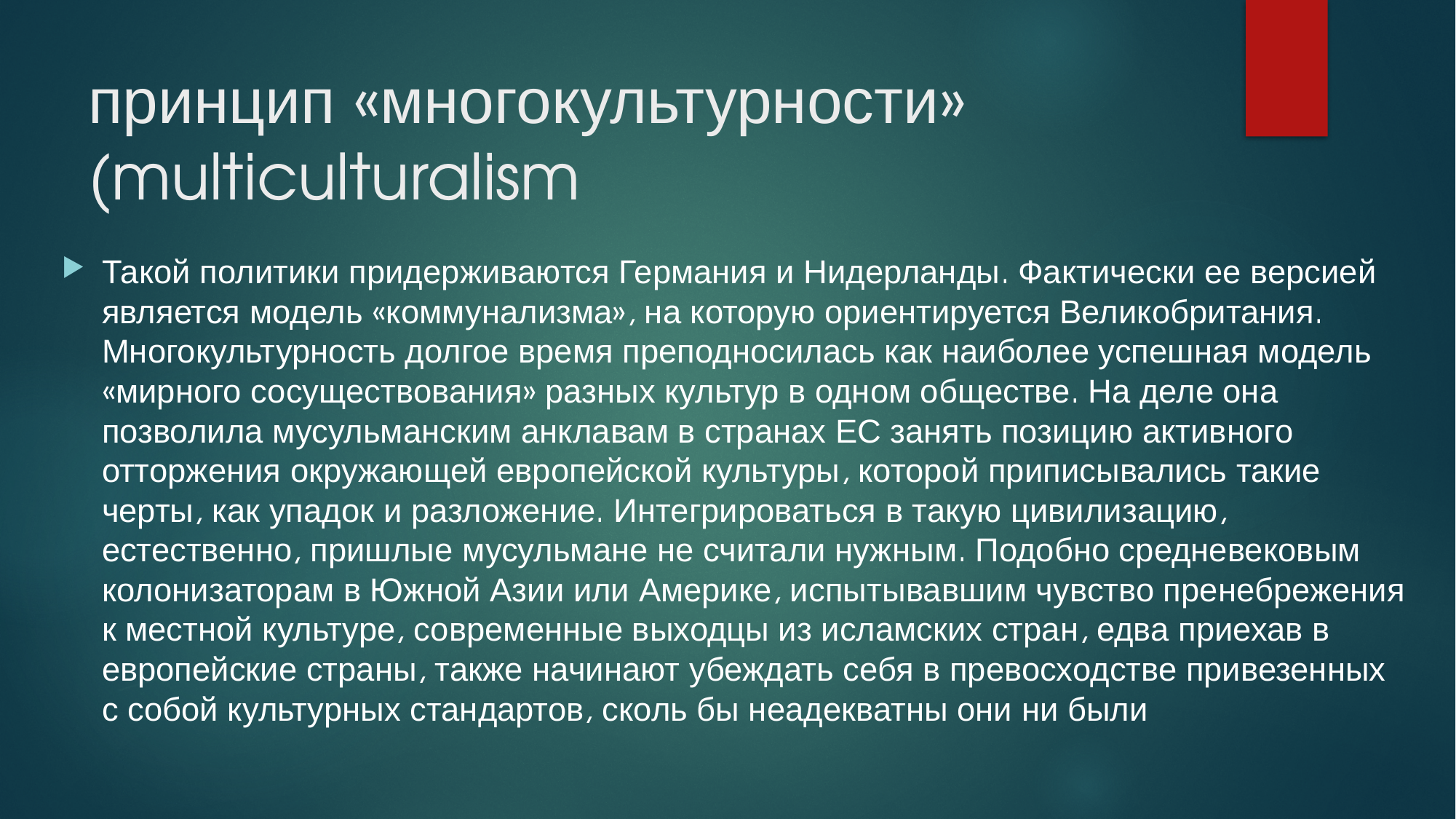

# принцип «многокультурности» (multiculturalism
Такой политики придерживаются Германия и Нидерланды. Фактически ее версией является модель «коммунализма», на которую ориентируется Великобритания. Многокультурность долгое время преподносилась как наиболее успешная модель «мирного сосуществования» разных культур в одном обществе. На деле она позволила мусульманским анклавам в странах ЕС занять позицию активного отторжения окружающей европейской культуры, которой приписывались такие черты, как упадок и разложение. Интегрироваться в такую цивилизацию, естественно, пришлые мусульмане не считали нужным. Подобно средневековым колонизаторам в Южной Азии или Америке, испытывавшим чувство пренебрежения к местной культуре, современные выходцы из исламских стран, едва приехав в европейские страны, также начинают убеждать себя в превосходстве привезенных с собой культурных стандартов, сколь бы неадекватны они ни были